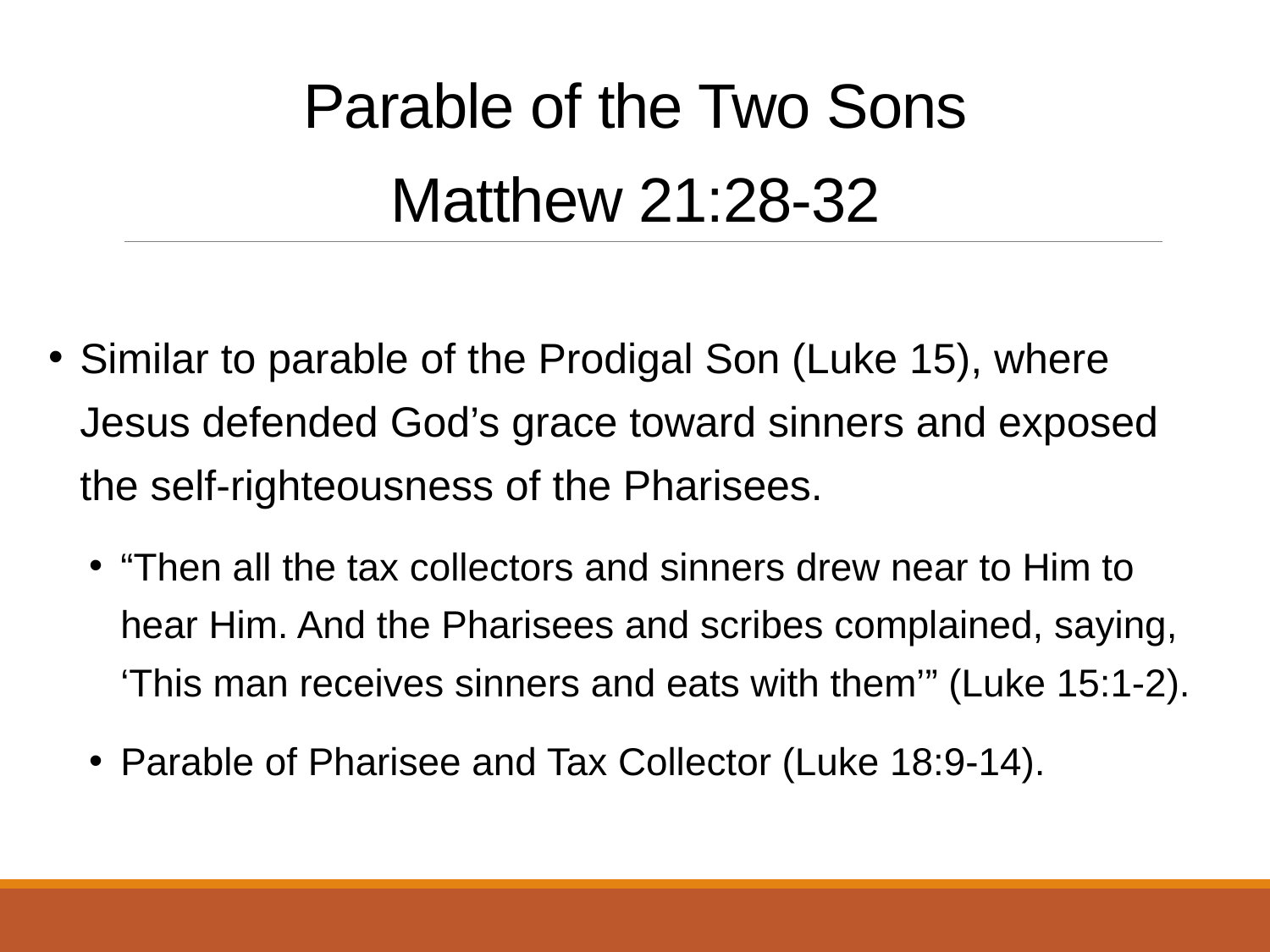

# Parable of the Two Sons Matthew 21:28-32
Similar to parable of the Prodigal Son (Luke 15), where Jesus defended God’s grace toward sinners and exposed the self-righteousness of the Pharisees.
“Then all the tax collectors and sinners drew near to Him to hear Him. And the Pharisees and scribes complained, saying, ‘This man receives sinners and eats with them’” (Luke 15:1-2).
Parable of Pharisee and Tax Collector (Luke 18:9-14).